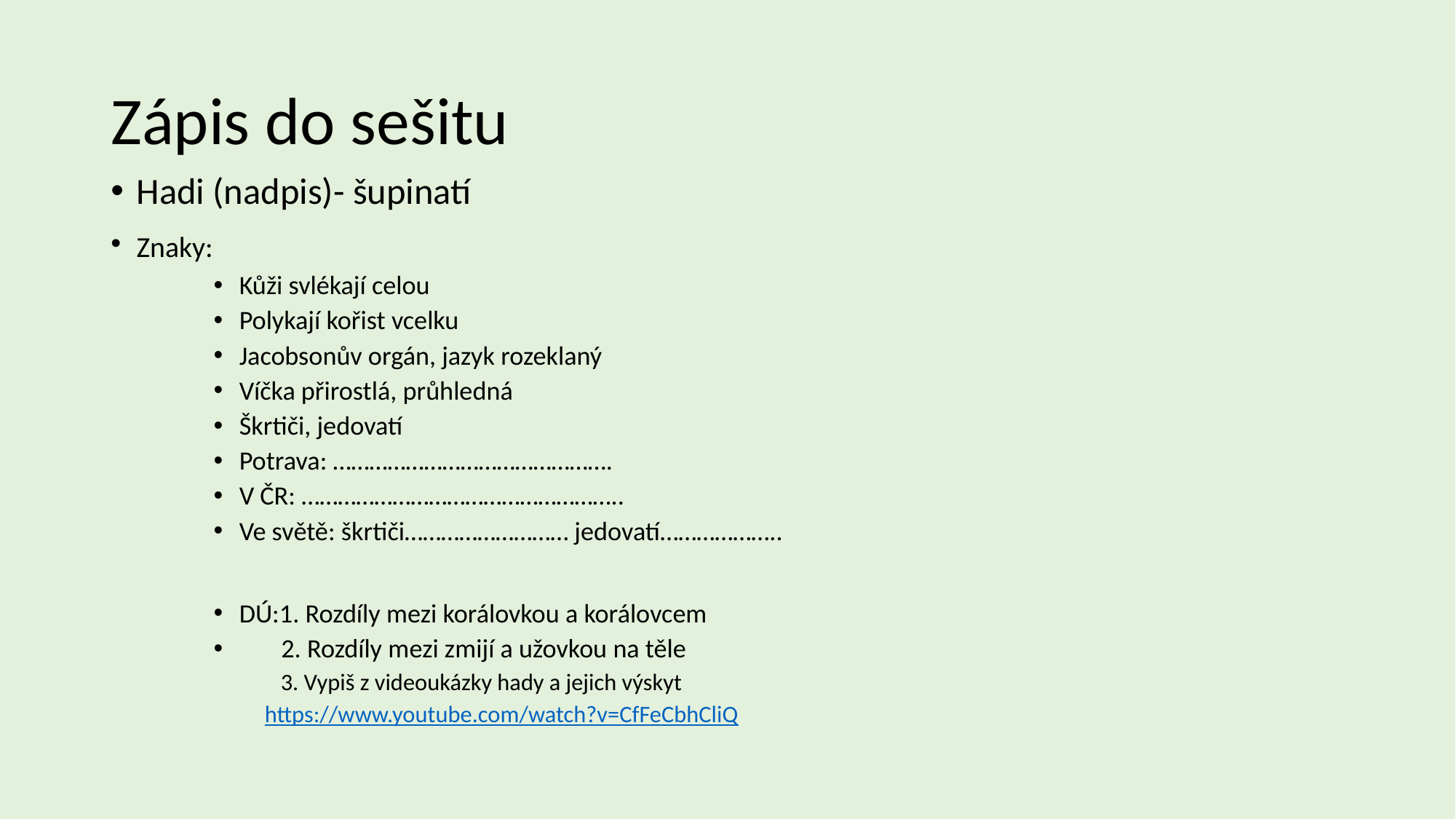

# Zápis do sešitu
Hadi (nadpis)- šupinatí
Znaky:
Kůži svlékají celou
Polykají kořist vcelku
Jacobsonův orgán, jazyk rozeklaný
Víčka přirostlá, průhledná
Škrtiči, jedovatí
Potrava: ……………………………………….
V ČR: ……………………………………………..
Ve světě: škrtiči……………………… jedovatí………………..

DÚ:1. Rozdíly mezi korálovkou a korálovcem
       2. Rozdíly mezi zmijí a užovkou na těle
   3. Vypiš z videoukázky hady a jejich výskyt
https://www.youtube.com/watch?v=CfFeCbhCliQ